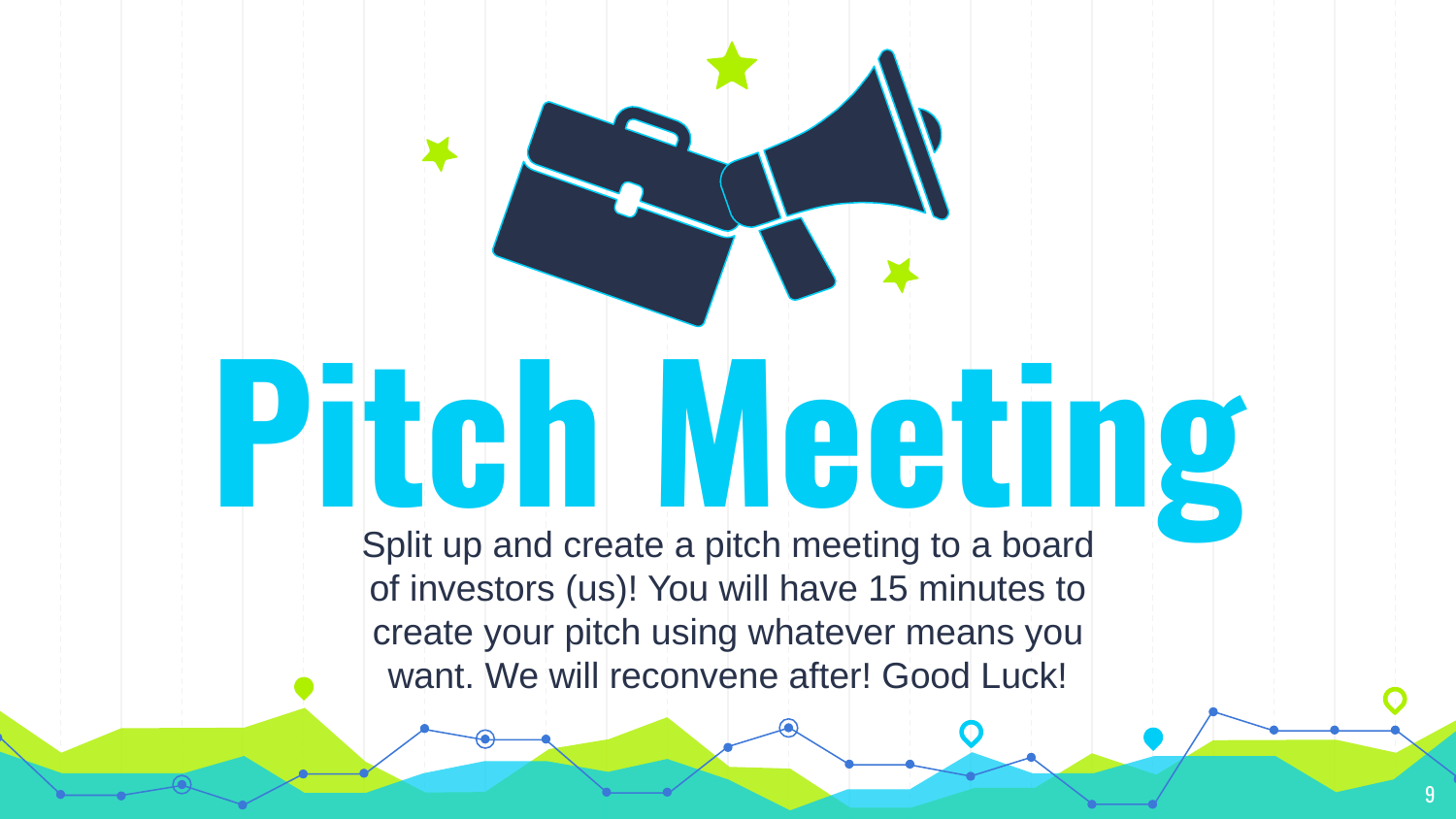

Pitch Meeting
Split up and create a pitch meeting to a board of investors (us)! You will have 15 minutes to create your pitch using whatever means you want. We will reconvene after! Good Luck!
9